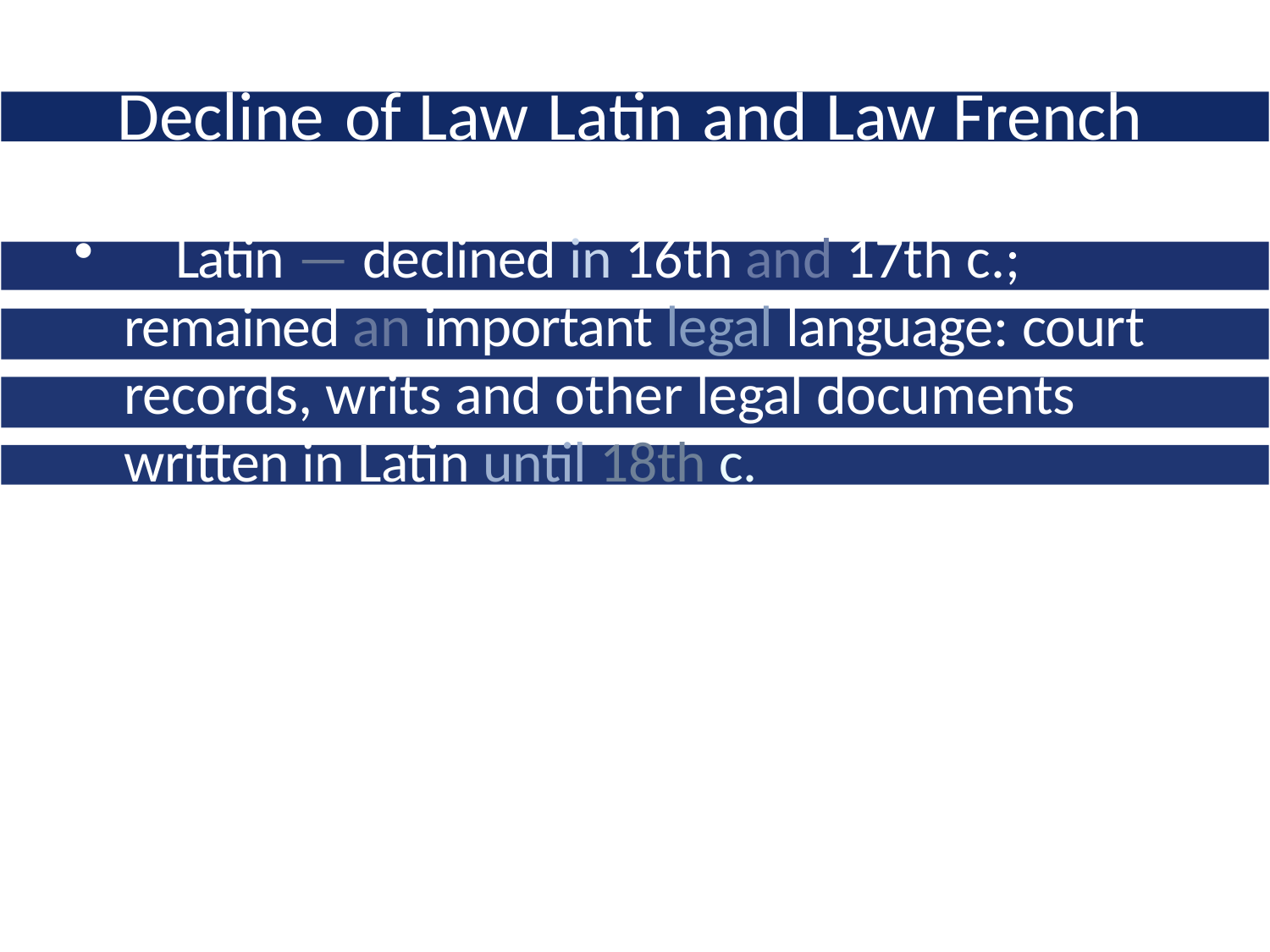

# Decline of Law Latin and Law French

	Latin — declined in 16th and 17th c.; remained an important legal language: court records, writs and other legal documents	written in Latin until 18th c.